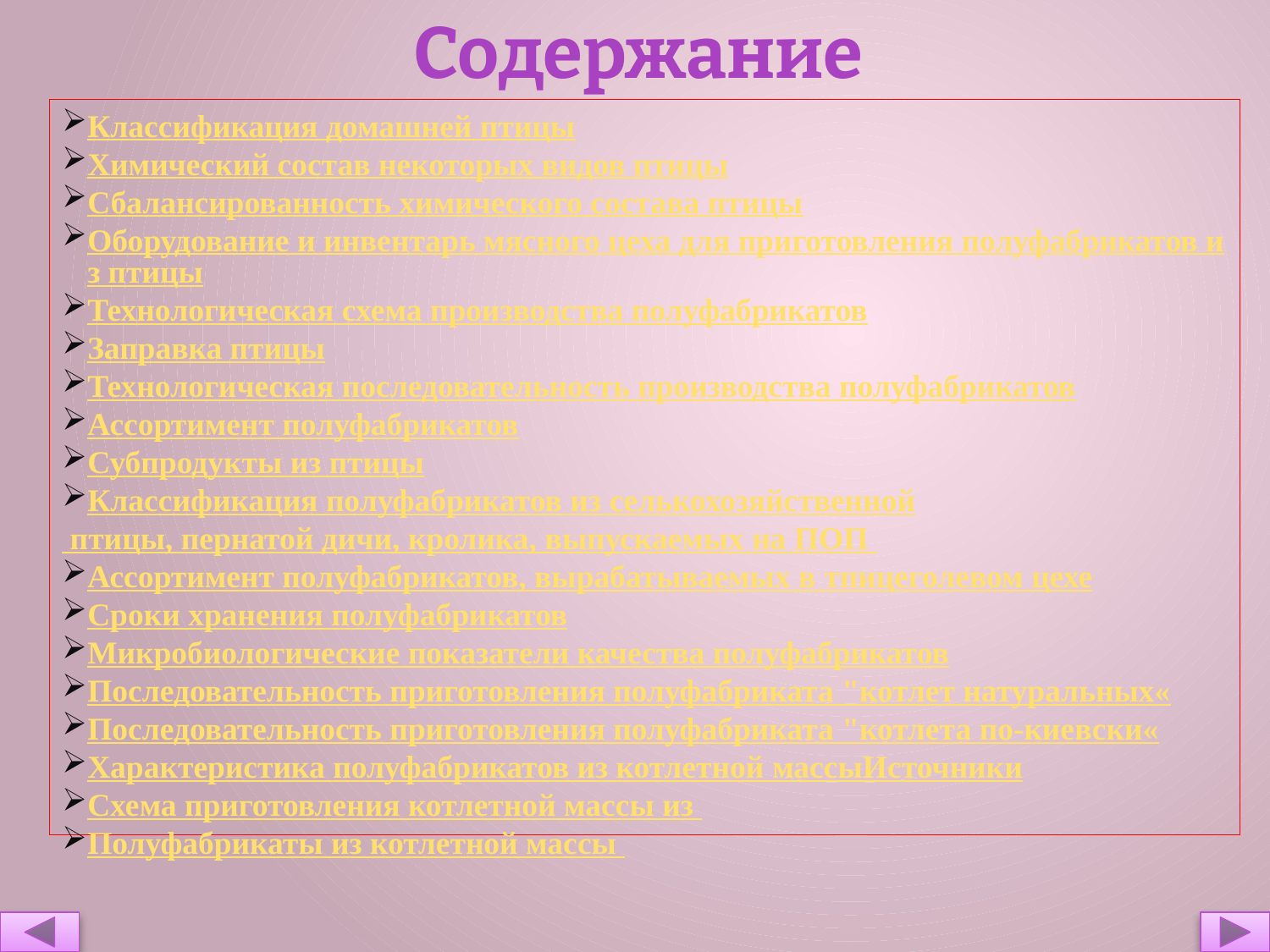

# Содержание
Классификация домашней птицы
Химический состав некоторых видов птицы
Сбалансированность химического состава птицы
Оборудование и инвентарь мясного цеха для приготовления полуфабрикатов из птицы
Технологическая схема производства полуфабрикатов
Заправка птицы
Технологическая последовательность производства полуфабрикатов
Ассортимент полуфабрикатов
Субпродукты из птицы
Классификация полуфабрикатов из селькохозяйственной птицы, пернатой дичи, кролика, выпускаемых на ПОП
Ассортимент полуфабрикатов, вырабатываемых в тпицеголевом цехе
Сроки хранения полуфабрикатов
Микробиологические показатели качества полуфабрикатов
Последовательность приготовления полуфабриката "котлет натуральных«
Последовательность приготовления полуфабриката "котлета по-киевски«
Характеристика полуфабрикатов из котлетной массыИсточники
Схема приготовления котлетной массы из
Полуфабрикаты из котлетной массы